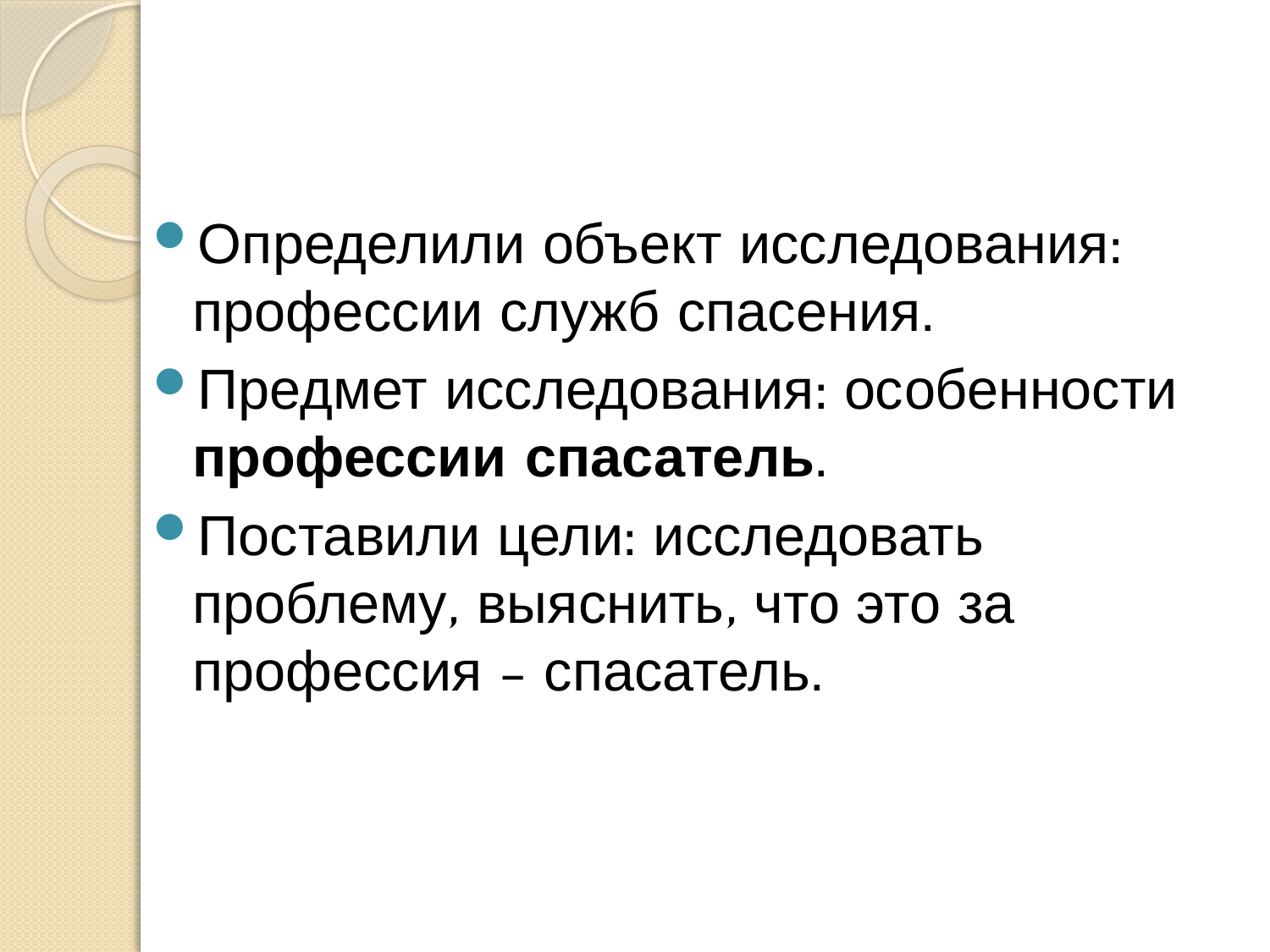

#
Определили объект исследования: профессии служб спасения.
Предмет исследования: особенности профессии спасатель.
Поставили цели: исследовать проблему, выяснить, что это за профессия – спасатель.